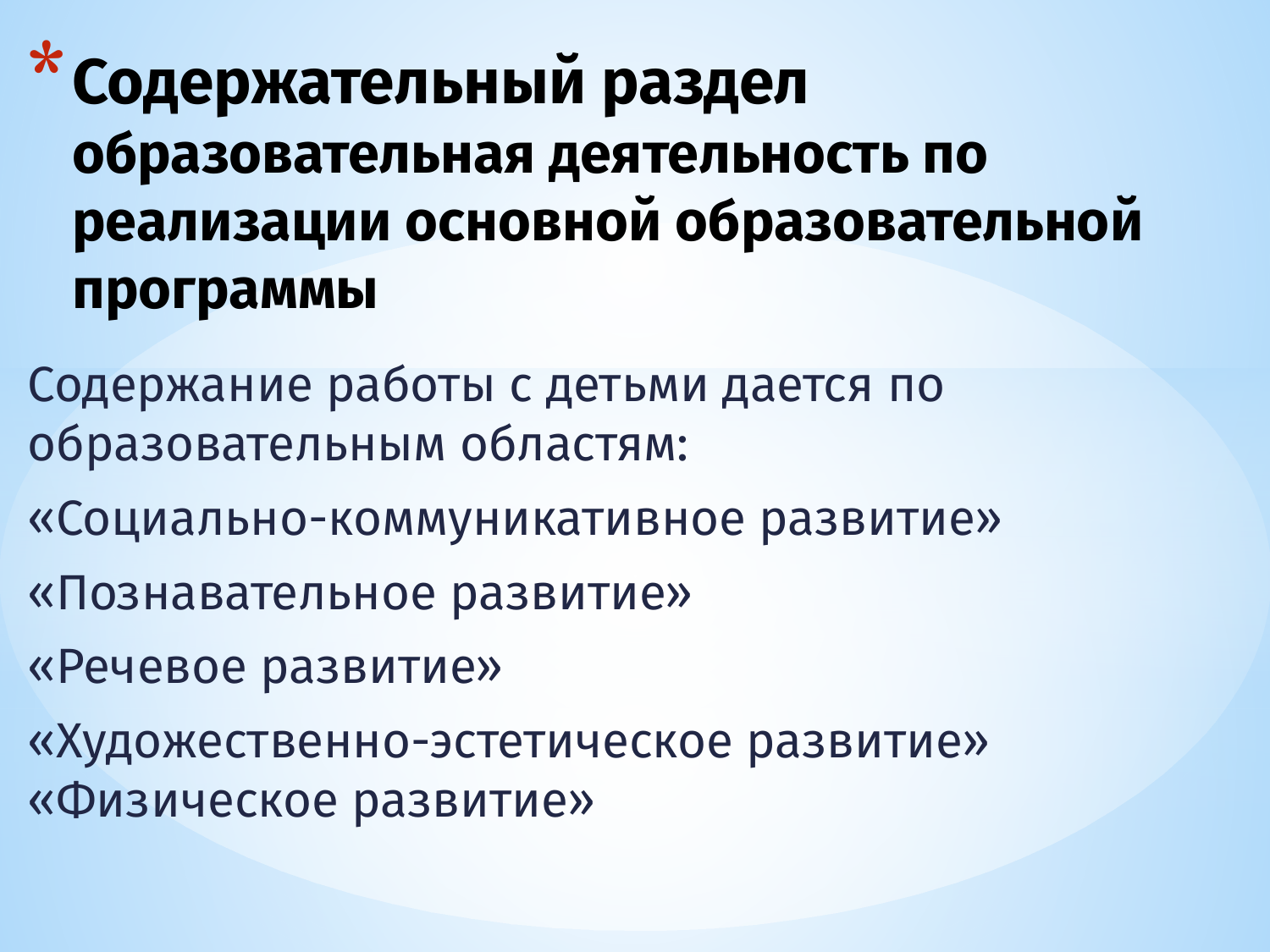

# Содержательный раздел образовательная деятельность по реализации основной образовательной программы
Содержание работы с детьми дается по образовательным областям:
«Социально-коммуникативное развитие»
«Познавательное развитие»
«Речевое развитие»
«Художественно-эстетическое развитие» «Физическое развитие»